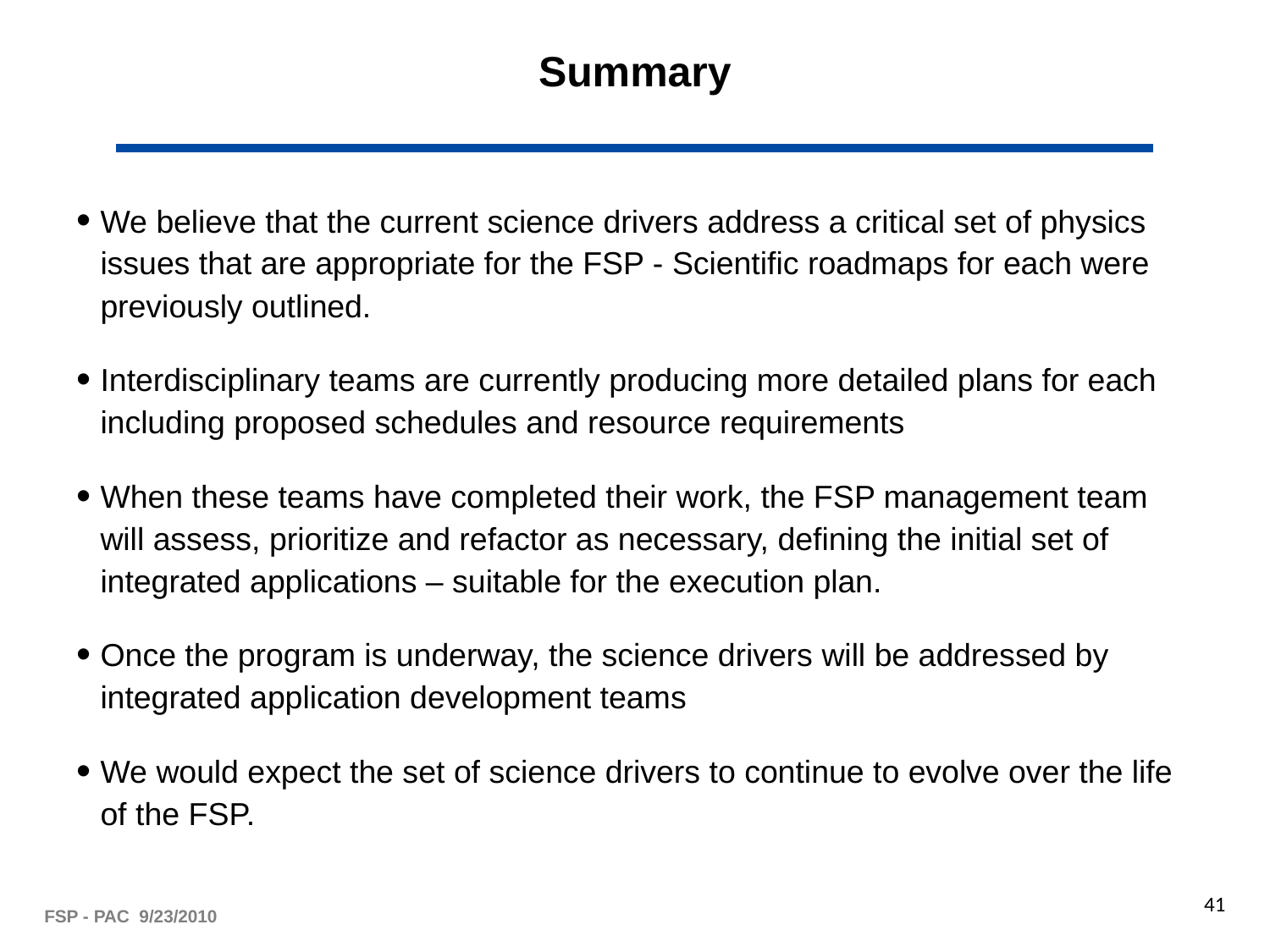

# Summary
We believe that the current science drivers address a critical set of physics issues that are appropriate for the FSP - Scientific roadmaps for each were previously outlined.
Interdisciplinary teams are currently producing more detailed plans for each including proposed schedules and resource requirements
When these teams have completed their work, the FSP management team will assess, prioritize and refactor as necessary, defining the initial set of integrated applications – suitable for the execution plan.
Once the program is underway, the science drivers will be addressed by integrated application development teams
We would expect the set of science drivers to continue to evolve over the life of the FSP.
41
FSP - PAC  9/23/2010